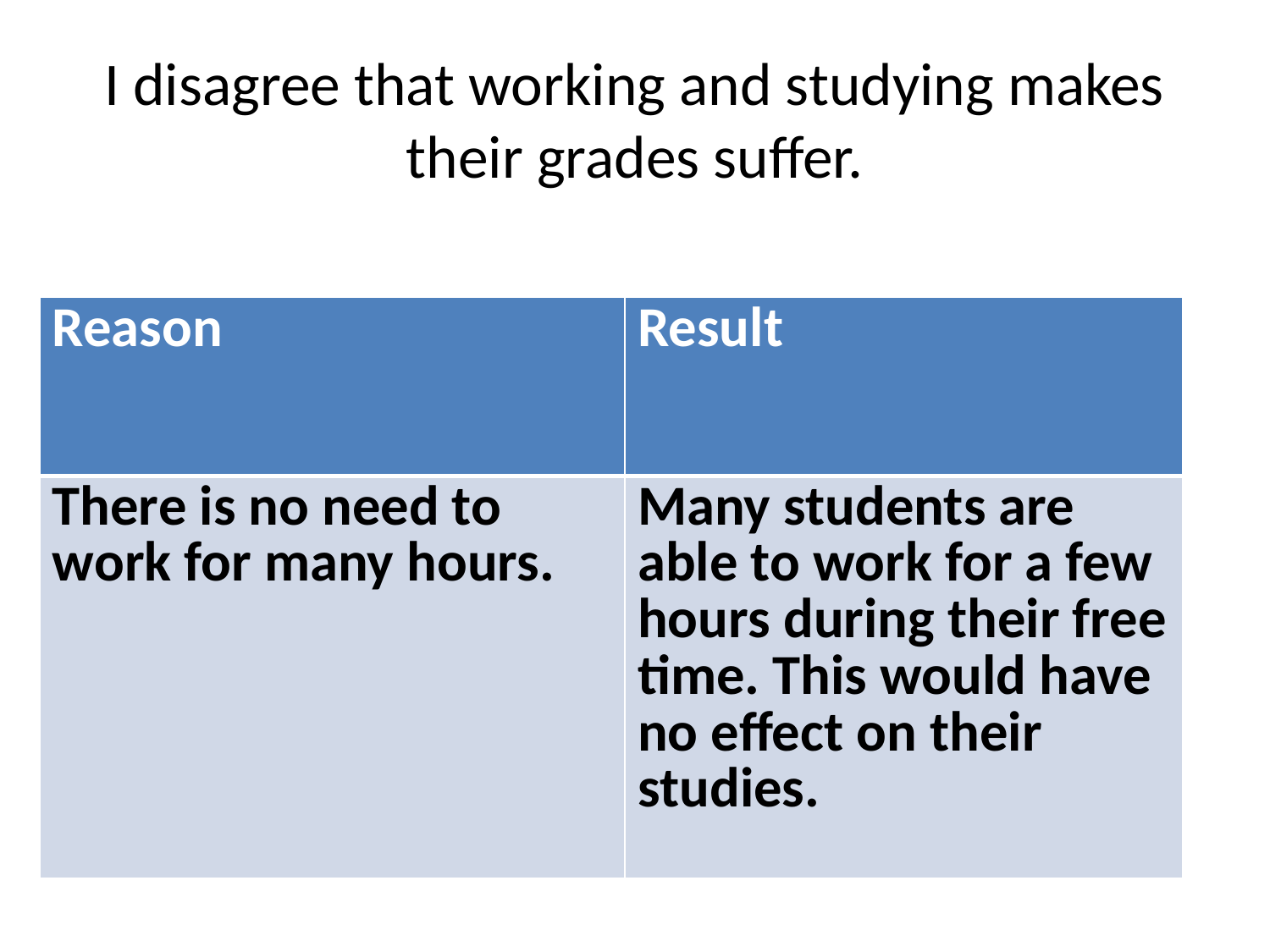

# I disagree that working and studying makes their grades suffer.
| Reason | Result |
| --- | --- |
| There is no need to work for many hours. | Many students are able to work for a few hours during their free time. This would have no effect on their studies. |